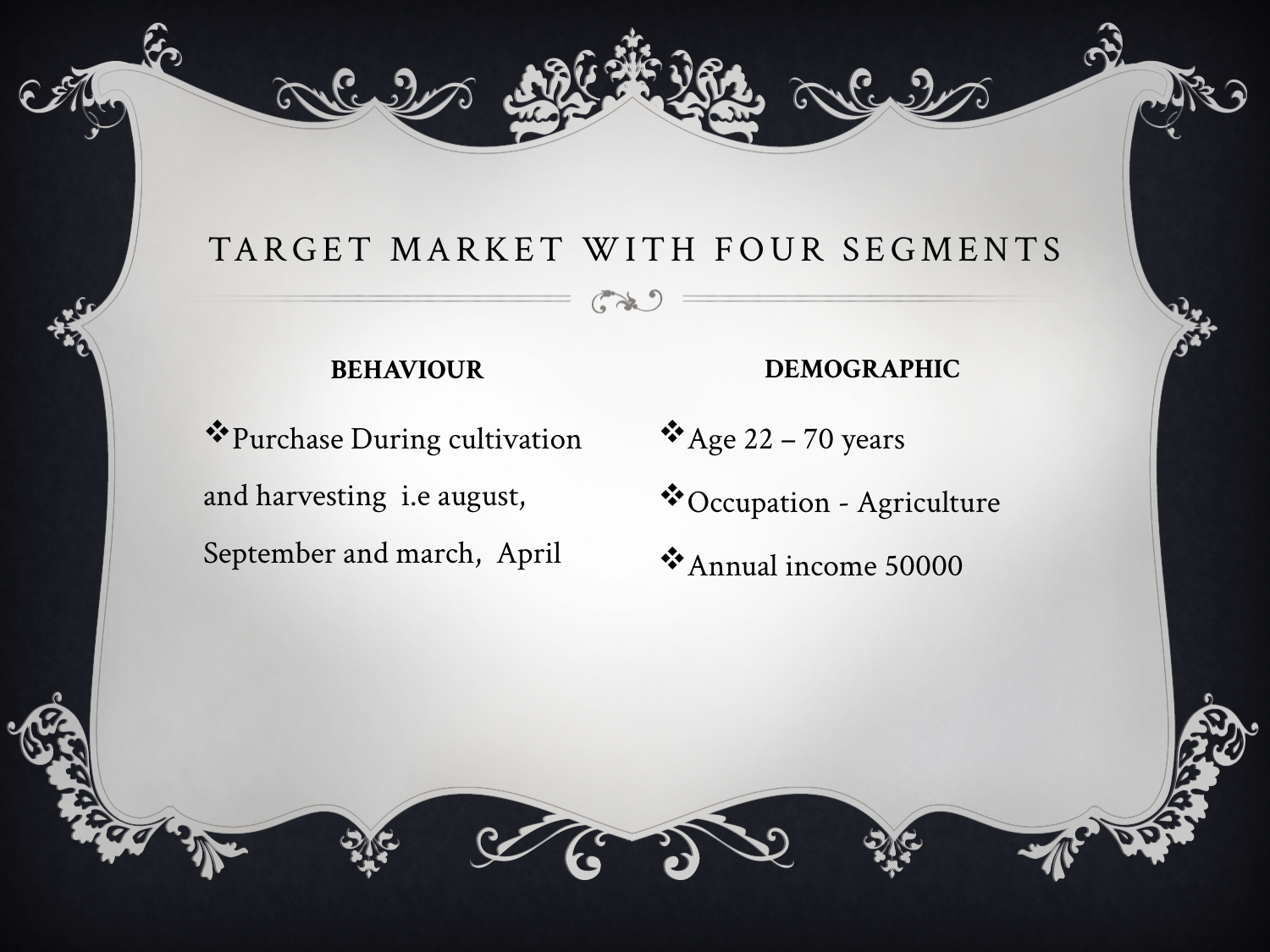

# TARGET MARKET WITH FOUR SEGMENTS
DEMOGRAPHIC
BEHAVIOUR
Purchase During cultivation and harvesting  i.e august, September and march,  April

Age 22 – 70 years
Occupation - Agriculture
Annual income 50000